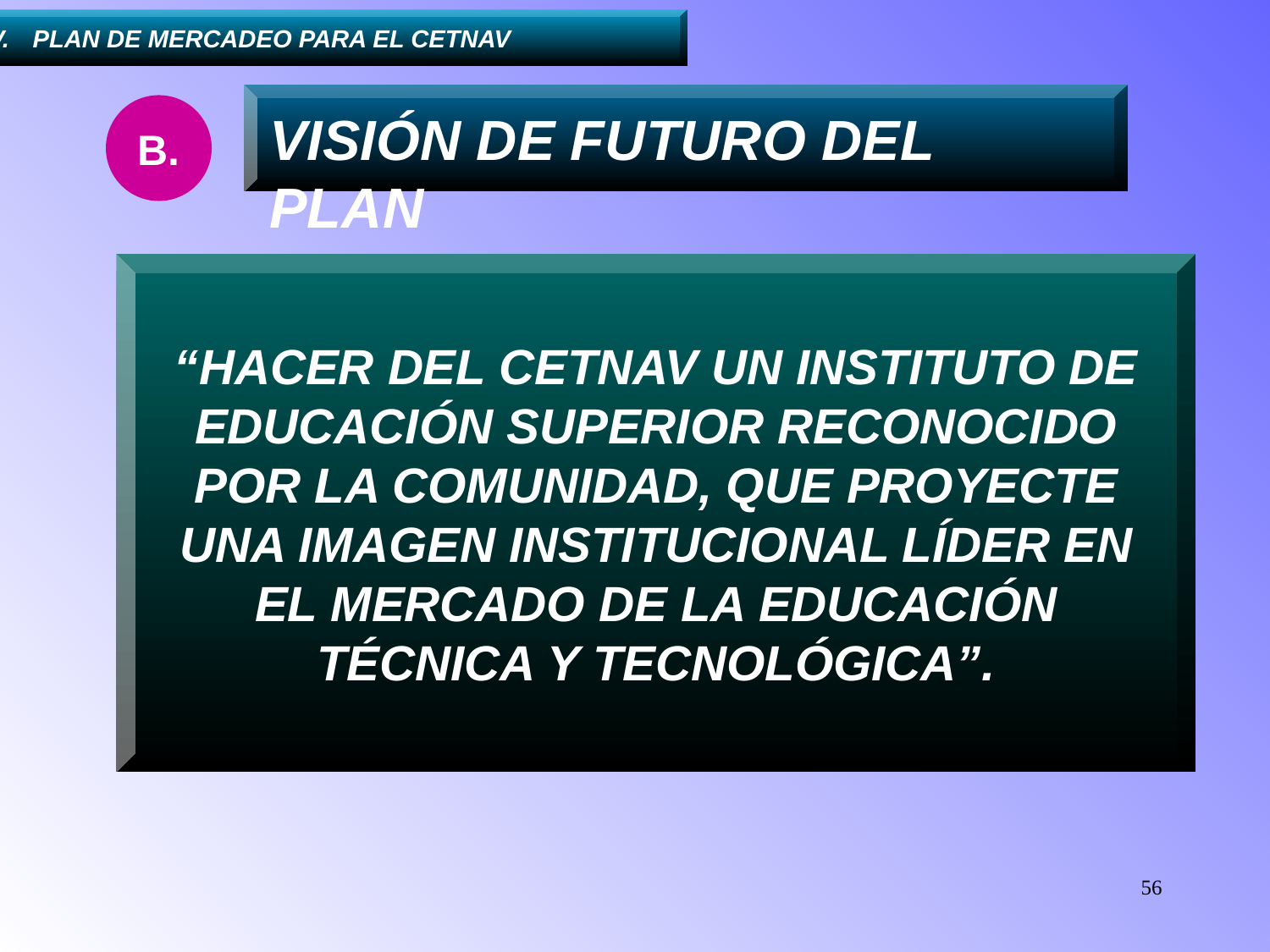

....IV.	PLAN DE MERCADEO PARA EL CETNAV
VISIÓN DE FUTURO DEL PLAN
B.
“HACER DEL CETNAV UN INSTITUTO DE EDUCACIÓN SUPERIOR RECONOCIDO POR LA COMUNIDAD, QUE PROYECTE UNA IMAGEN INSTITUCIONAL LÍDER EN EL MERCADO DE LA EDUCACIÓN TÉCNICA Y TECNOLÓGICA”.
56